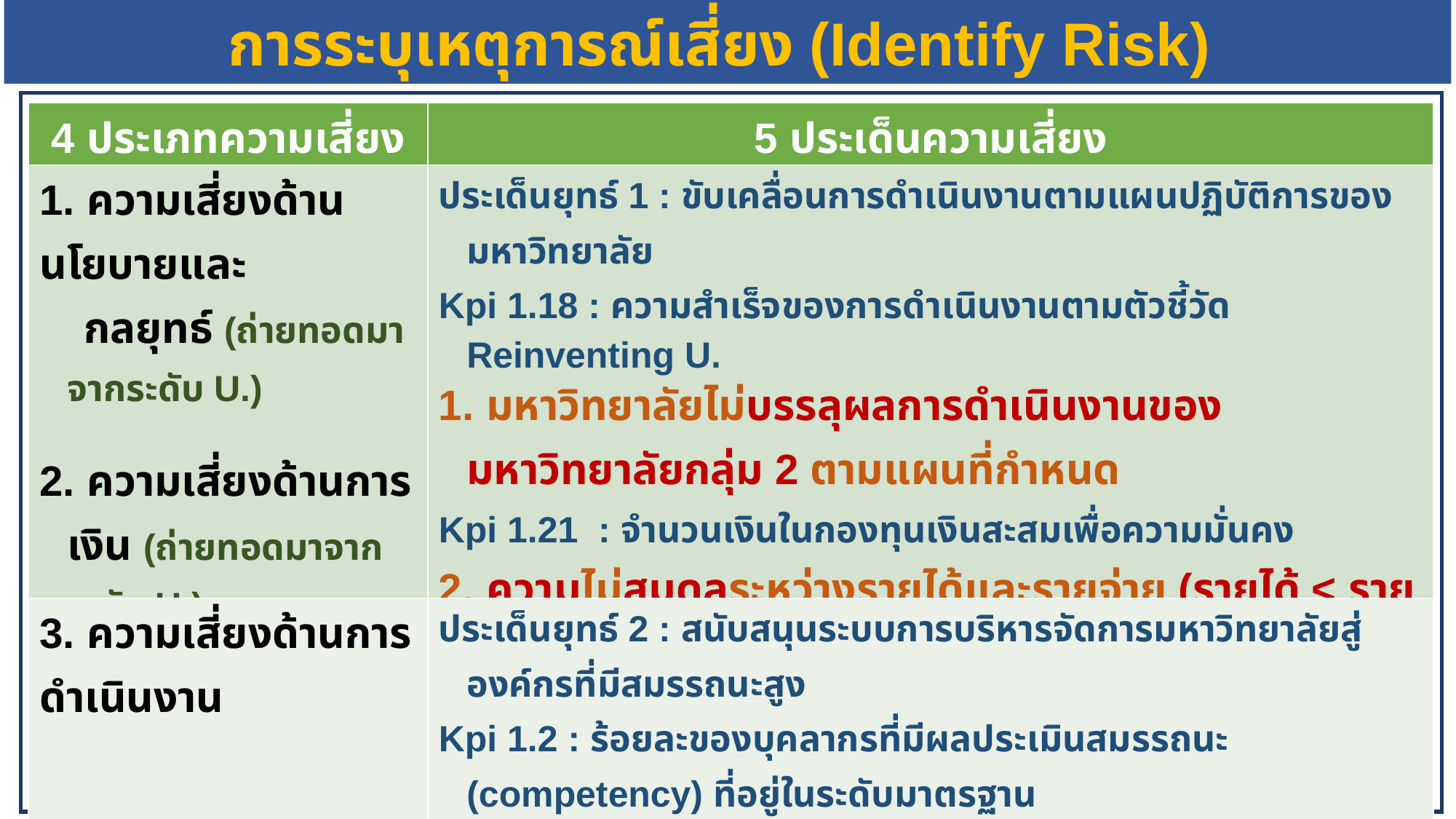

การระบุเหตุการณ์เสี่ยง (Identify Risk)

| 4 ประเภทความเสี่ยง | 5 ประเด็นความเสี่ยง |
| --- | --- |
| 1. ความเสี่ยงด้านนโยบายและ กลยุทธ์ (ถ่ายทอดมาจากระดับ U.) 2. ความเสี่ยงด้านการเงิน (ถ่ายทอดมาจากระดับ U.) | ประเด็นยุทธ์ 1 : ขับเคลื่อนการดำเนินงานตามแผนปฏิบัติการของมหาวิทยาลัย Kpi 1.18 : ความสำเร็จของการดำเนินงานตามตัวชี้วัด Reinventing U. 1. มหาวิทยาลัยไม่บรรลุผลการดำเนินงานของมหาวิทยาลัยกลุ่ม 2 ตามแผนที่กำหนด Kpi 1.21 : จำนวนเงินในกองทุนเงินสะสมเพื่อความมั่นคง 2. ความไม่สมดุลระหว่างรายได้และรายจ่าย (รายได้ < รายจ่าย) |
| 3. ความเสี่ยงด้านการดำเนินงาน | ประเด็นยุทธ์ 2 : สนับสนุนระบบการบริหารจัดการมหาวิทยาลัยสู่องค์กรที่มีสมรรถนะสูง Kpi 1.2 : ร้อยละของบุคลากรที่มีผลประเมินสมรรถนะ (competency) ที่อยู่ในระดับมาตรฐาน 3. บุคลากร สนม. มีผลประเมินสมรรถนะต่ำกว่าระดับมาตรฐานของตำแหน่ง ประเด็นยุทธ์ 3 : พัฒนาระบบการให้บริการที่สร้างความประทับใจ Kpi 3.1 : ผลการประเมินคุณภาพการให้บริการ 4. ผลการประเมินคุณภาพการให้บริการจากผู้รับบริการไม่เป็นไปตามเป้าหมาย |
| 4. ความเสี่ยงด้านการปฏิบัติตาม กฎ ระเบียบ (ถ่ายทอดมาจากระดับ U.) | 5. บุคลากร สนม. มีการทุจริตในการนำทรัพย์สินของทางราชการไปใช้ส่วนตัว |